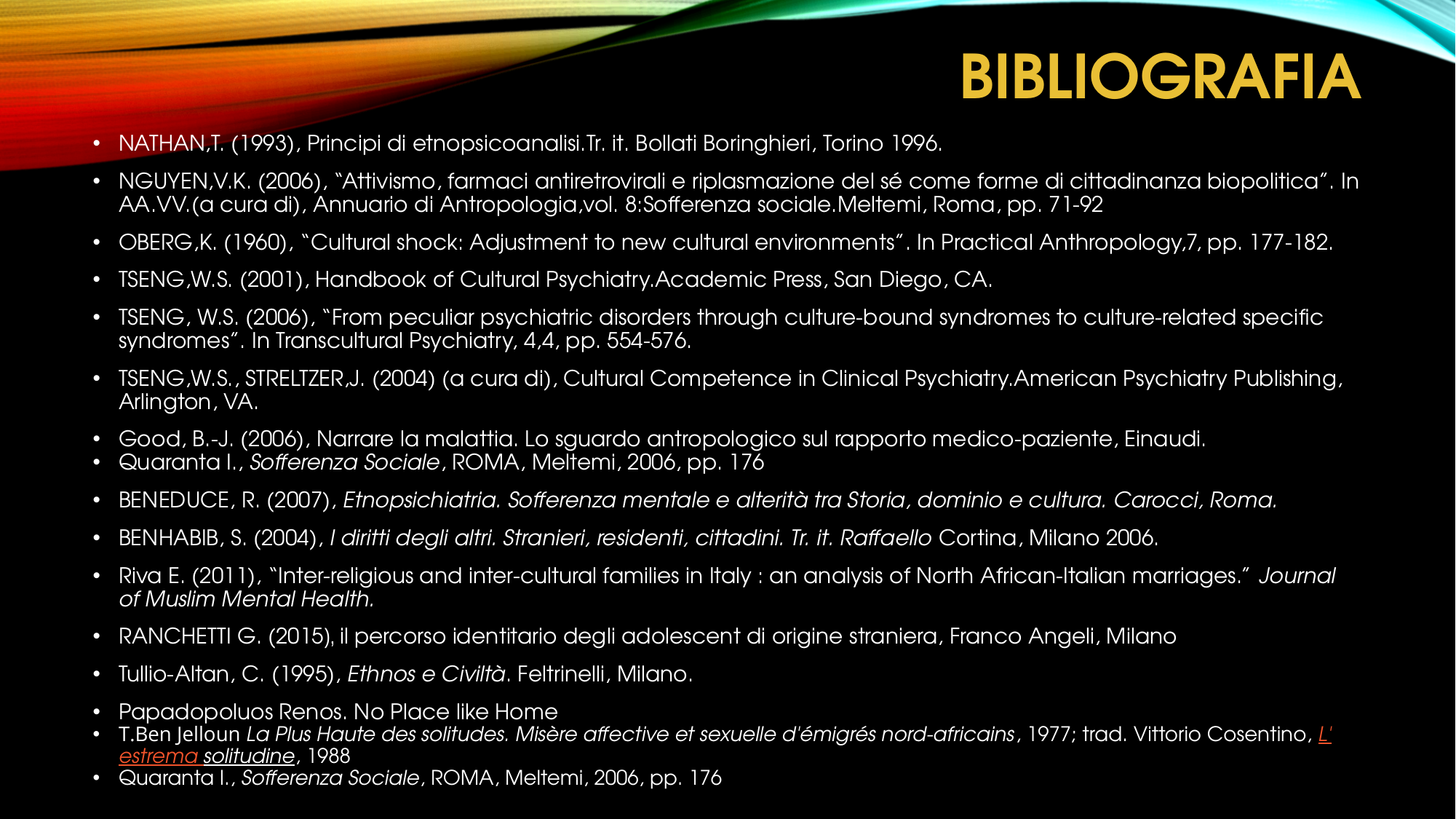

# BIBLIOGRAFIA
NATHAN,T. (1993), Principi di etnopsicoanalisi.Tr. it. Bollati Boringhieri, Torino 1996.
NGUYEN,V.K. (2006), “Attivismo, farmaci antiretrovirali e riplasmazione del sé come forme di cittadinanza biopolitica”. In AA.VV.(a cura di), Annuario di Antropologia,vol. 8:Sofferenza sociale.Meltemi, Roma, pp. 71-92
OBERG,K. (1960), “Cultural shock: Adjustment to new cultural environments”. In Practical Anthropology,7, pp. 177-182.
TSENG,W.S. (2001), Handbook of Cultural Psychiatry.Academic Press, San Diego, CA.
TSENG, W.S. (2006), “From peculiar psychiatric disorders through culture-bound syndromes to culture-related speciﬁc syndromes”. In Transcultural Psychiatry, 4,4, pp. 554-576.
TSENG,W.S., STRELTZER,J. (2004) (a cura di), Cultural Competence in Clinical Psychiatry.American Psychiatry Publishing, Arlington, VA.
Good, B.-J. (2006), Narrare la malattia. Lo sguardo antropologico sul rapporto medico-paziente, Einaudi.
Quaranta I., Sofferenza Sociale, ROMA, Meltemi, 2006, pp. 176
BENEDUCE, R. (2007), Etnopsichiatria. Sofferenza mentale e alterità tra Storia, dominio e cultura. Carocci, Roma.
BENHABIB, S. (2004), I diritti degli altri. Stranieri, residenti, cittadini. Tr. it. Raffaello Cortina, Milano 2006.
Riva E. (2011), “Inter-religious and inter-cultural families in Italy : an analysis of North African-Italian marriages.” Journal of Muslim Mental Health.
Ranchetti G. (2015), il percorso identitario degli adolescent di origine straniera, Franco Angeli, Milano
Tullio-Altan, C. (1995), Ethnos e Civiltà. Feltrinelli, Milano.
Papadopoluos Renos. No Place like Home
T.Ben Jelloun La Plus Haute des solitudes. Misère affective et sexuelle d'émigrés nord-africains, 1977; trad. Vittorio Cosentino, L'estrema solitudine, 1988
Quaranta I., Sofferenza Sociale, ROMA, Meltemi, 2006, pp. 176